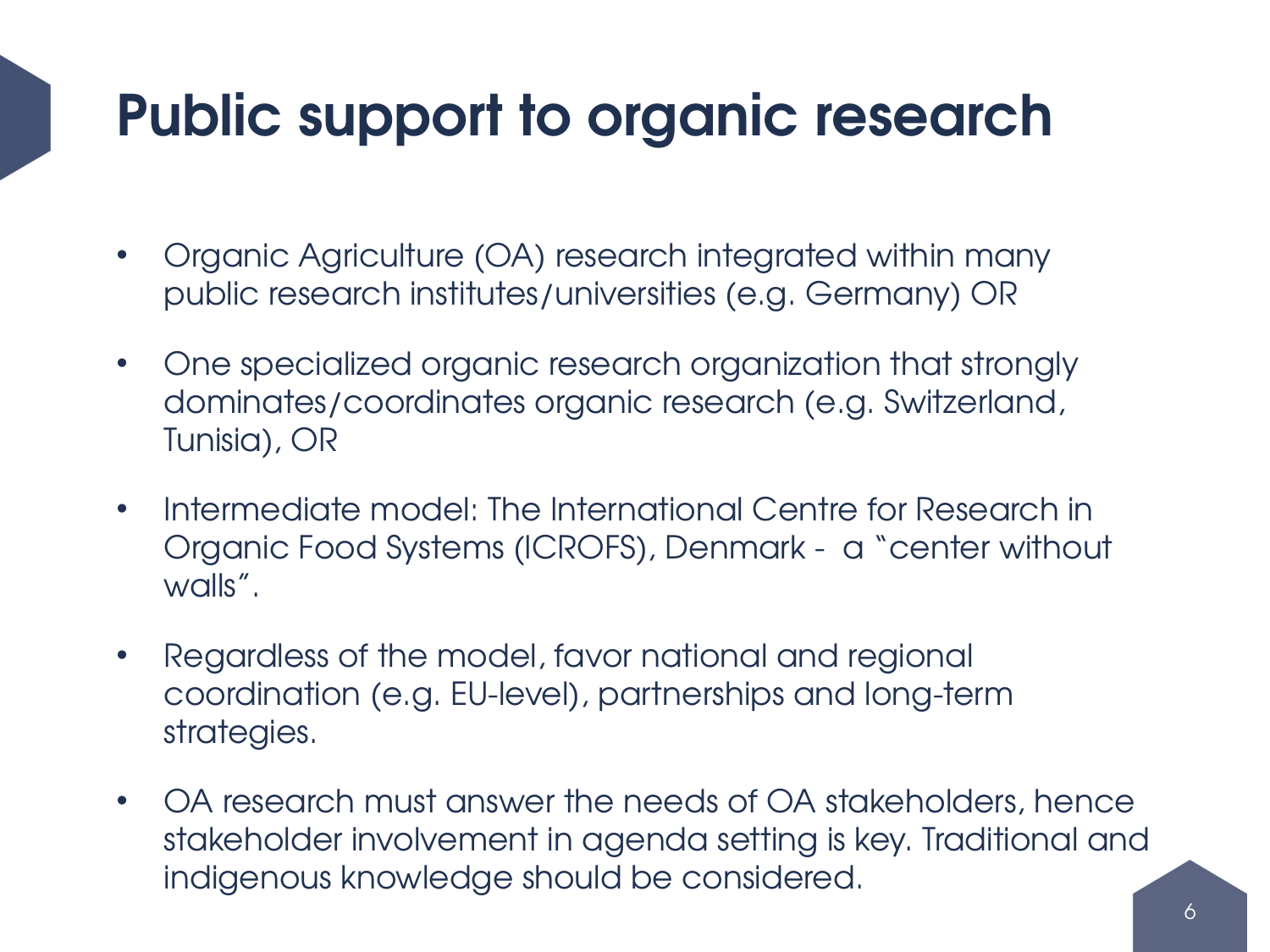

# Public support to organic research
Organic Agriculture (OA) research integrated within many public research institutes/universities (e.g. Germany) OR
One specialized organic research organization that strongly dominates/coordinates organic research (e.g. Switzerland, Tunisia), OR
Intermediate model: The International Centre for Research in Organic Food Systems (ICROFS), Denmark -  a “center without walls”.
Regardless of the model, favor national and regional coordination (e.g. EU-level), partnerships and long-term strategies.
OA research must answer the needs of OA stakeholders, hence stakeholder involvement in agenda setting is key. Traditional and indigenous knowledge should be considered.

6